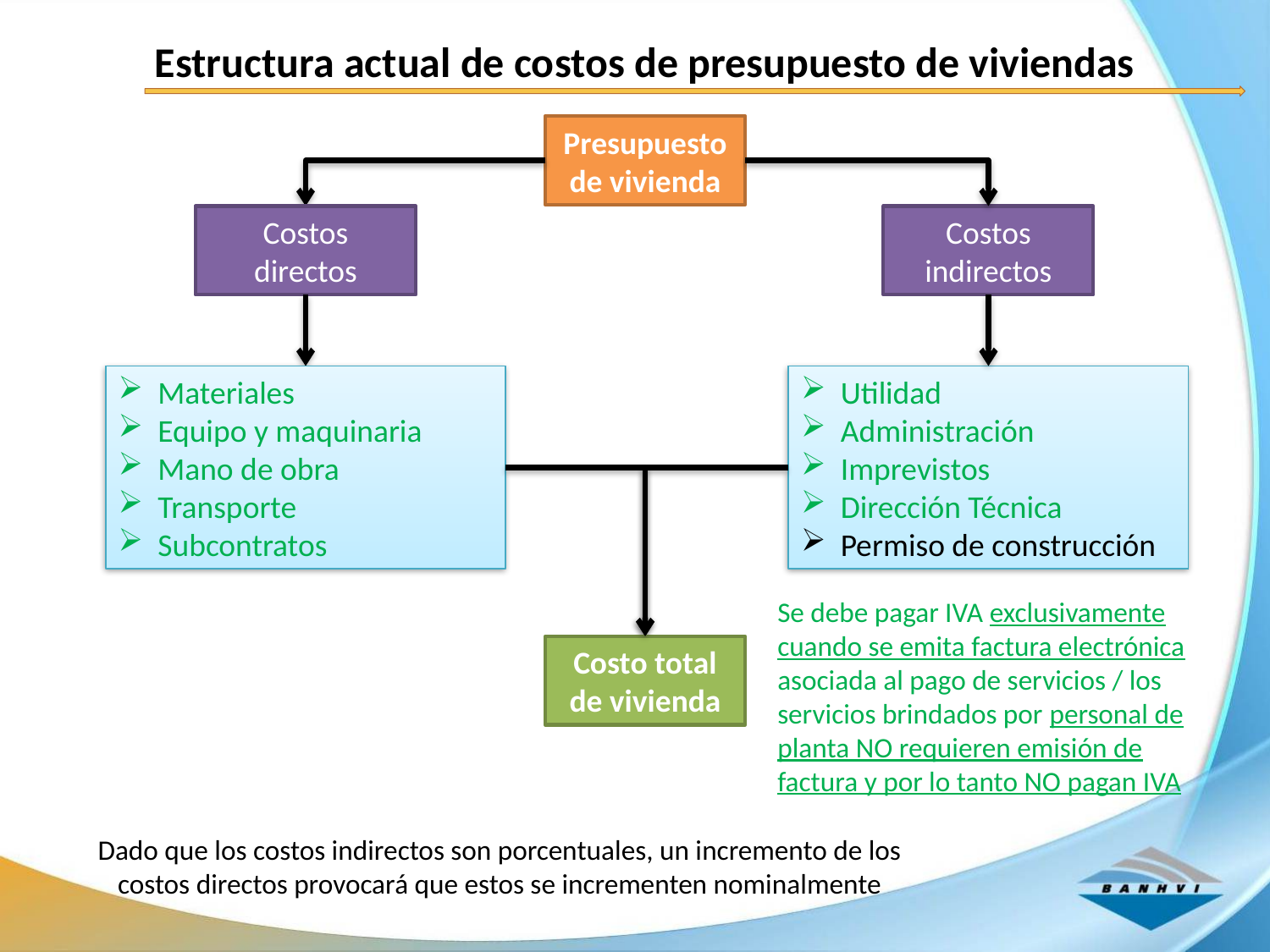

Estructura actual de costos de presupuesto de viviendas

Presupuesto de vivienda
Costos indirectos
Costos directos
Utilidad
Administración
Imprevistos
Dirección Técnica
Permiso de construcción
Materiales
Equipo y maquinaria
Mano de obra
Transporte
Subcontratos
Se debe pagar IVA exclusivamente cuando se emita factura electrónica asociada al pago de servicios / los servicios brindados por personal de planta NO requieren emisión de factura y por lo tanto NO pagan IVA
Costo total de vivienda
Dado que los costos indirectos son porcentuales, un incremento de los costos directos provocará que estos se incrementen nominalmente